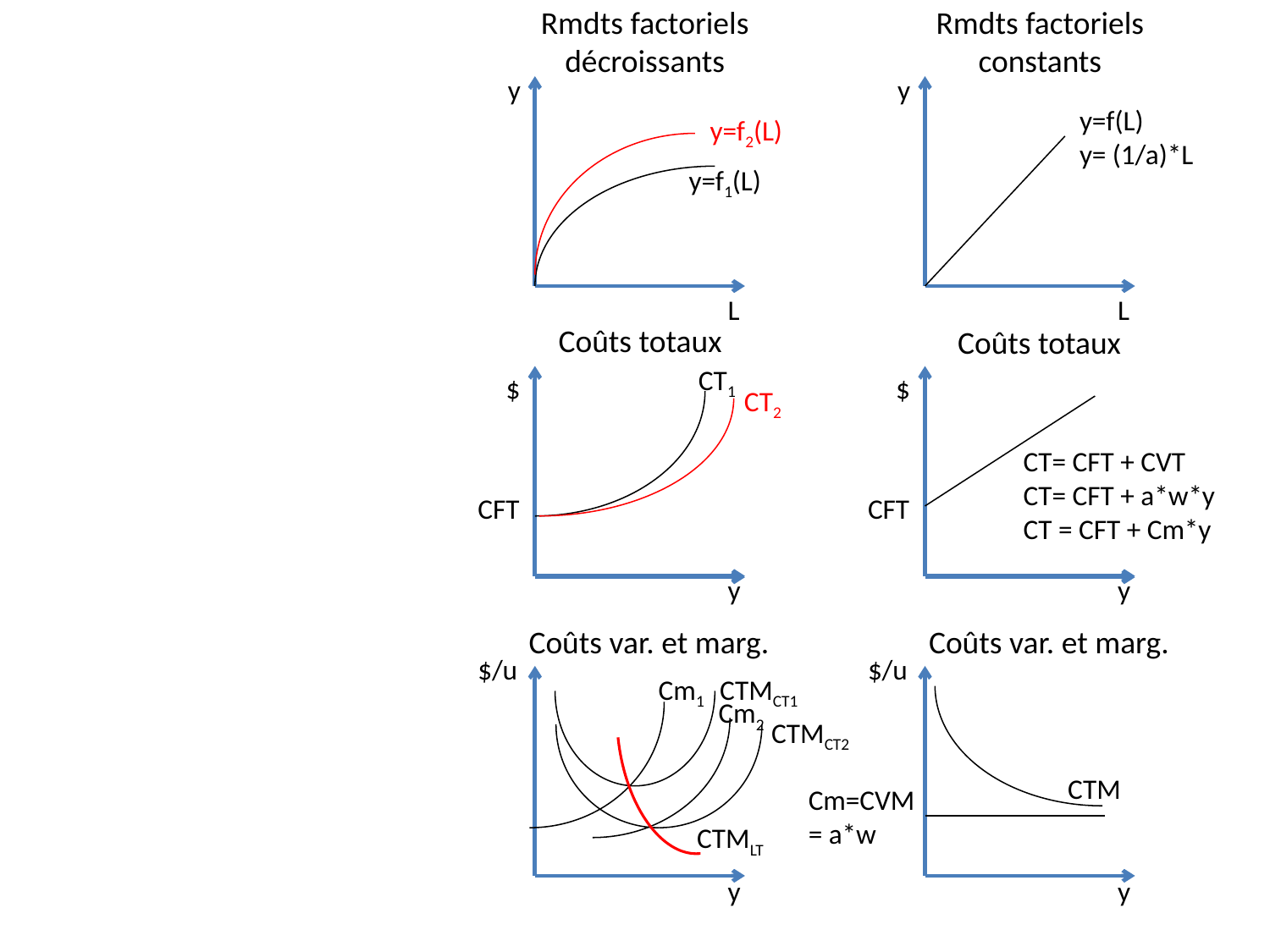

Rmdts factoriels décroissants
Rmdts factoriels constants
y
y
y=f(L)
y= (1/a)*L
y=f2(L)

y=f1(L)

L
L
Coûts totaux
Coûts totaux
CT1
$
$
CT2
CT= CFT + CVT
CT= CFT + a*w*y
CT = CFT + Cm*y
CFT
CFT
y

y

Coûts var. et marg.
Coûts var. et marg.

$/u
$/u
Cm1
CTMCT1
Cm2
CTMCT2
CTM
Cm=CVM
= a*w
CTMLT
y
y